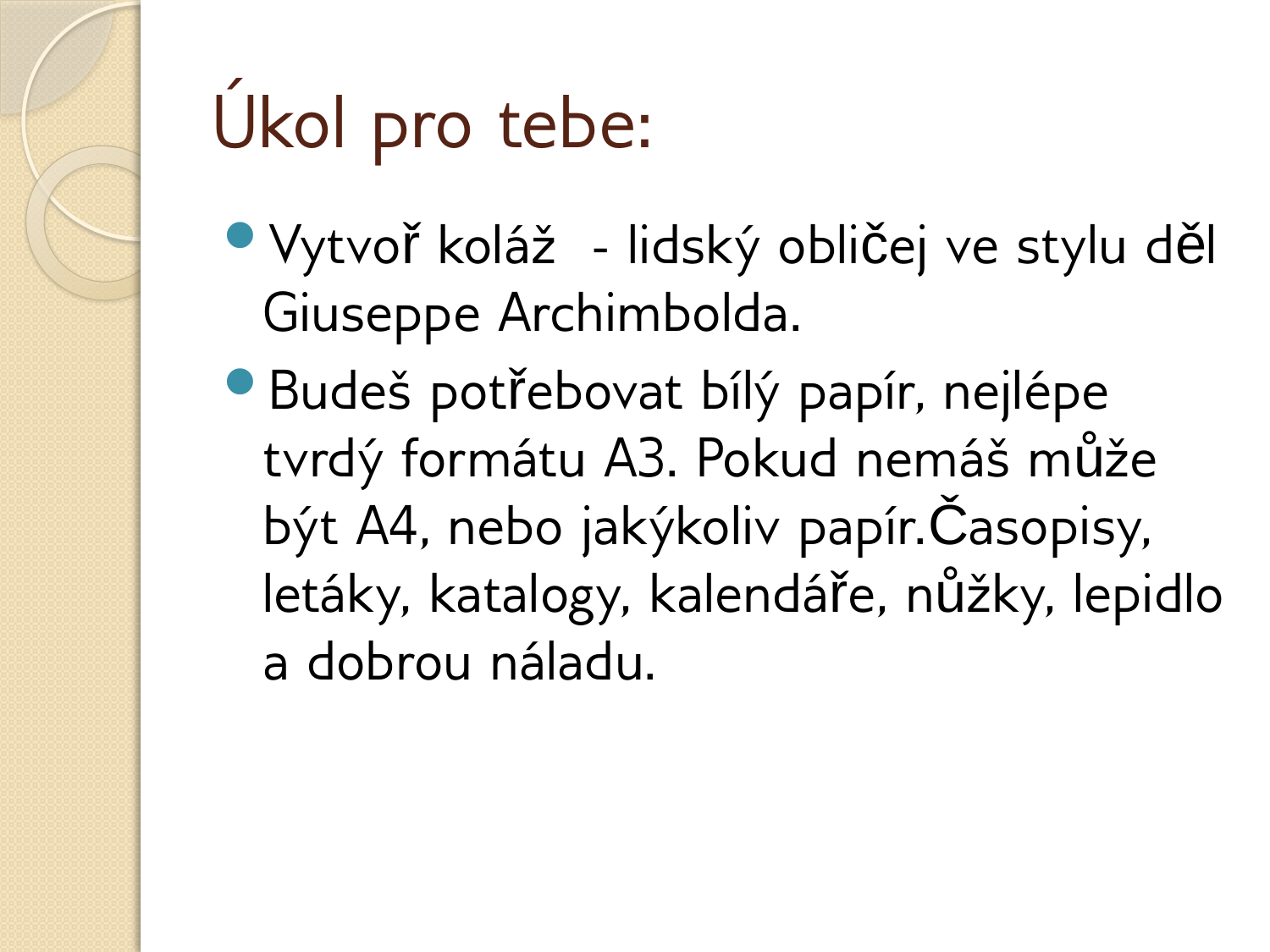

# Úkol pro tebe:
Vytvoř koláž  - lidský obličej ve stylu děl Giuseppe Archimbolda.
Budeš potřebovat bílý papír, nejlépe tvrdý formátu A3. Pokud nemáš může být A4, nebo jakýkoliv papír.Časopisy, letáky, katalogy, kalendáře, nůžky, lepidlo a dobrou náladu.